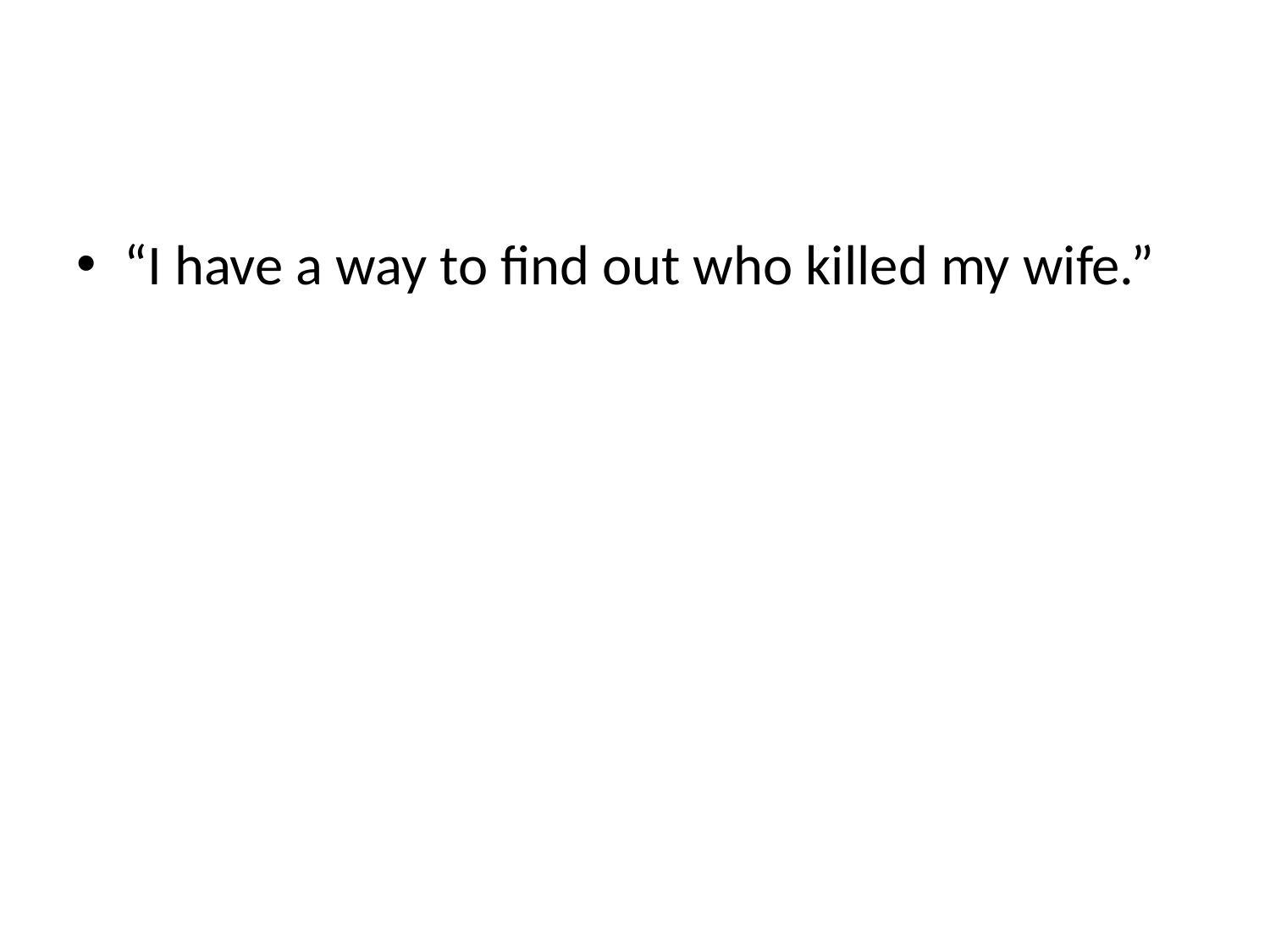

#
“I have a way to find out who killed my wife.”